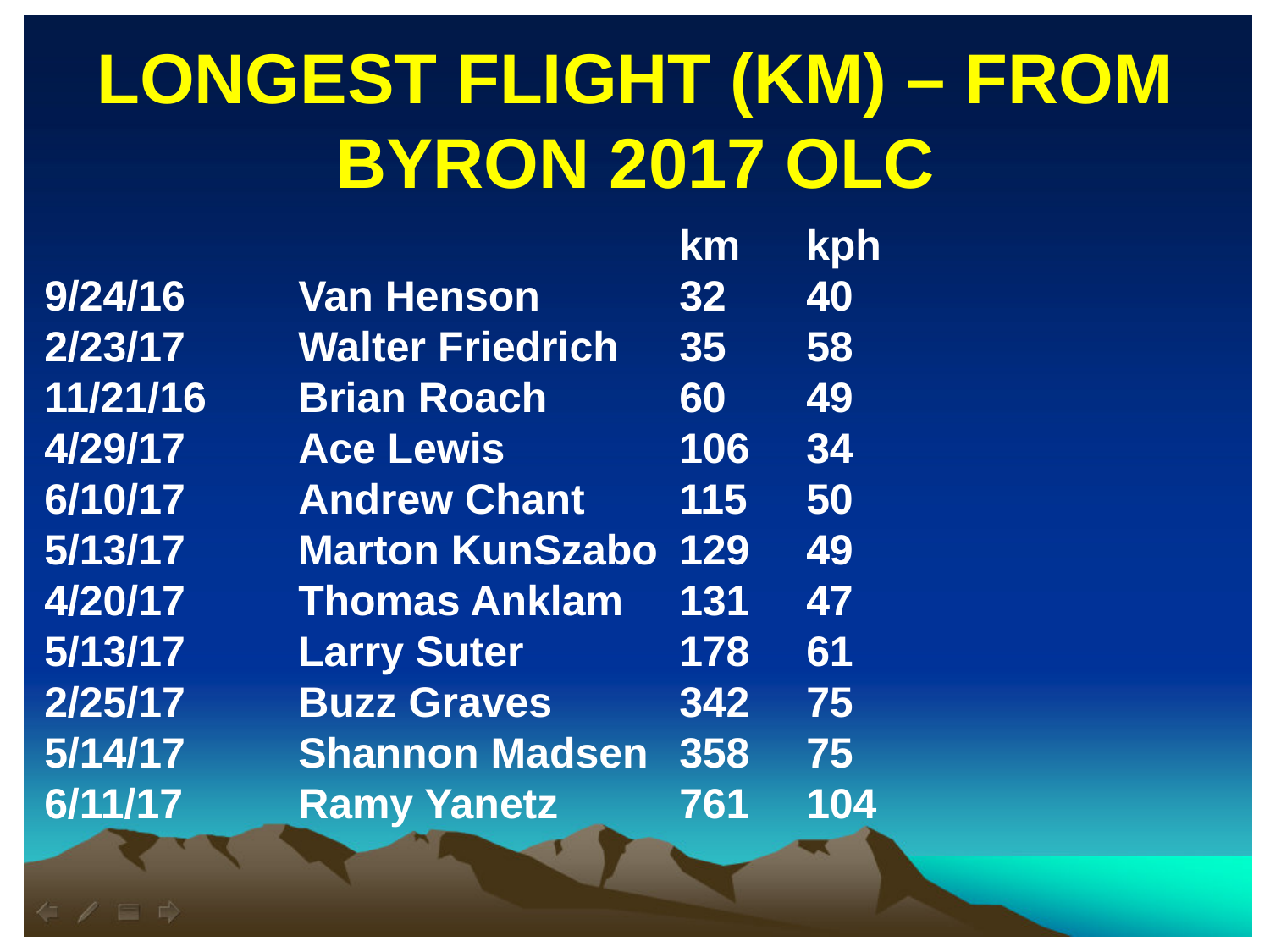

LONGEST FLIGHT (KM) – FROM BYRON 2017 OLC
					km	kph
9/24/16	Van Henson		32	40
2/23/17	Walter Friedrich	35	58
11/21/16	Brian Roach 	60	49
4/29/17	Ace Lewis 		106	34
6/10/17	Andrew Chant 	115	50
5/13/17	Marton KunSzabo 	129	49
4/20/17	Thomas Anklam 	131	47
5/13/17	Larry Suter		178	61
2/25/17	Buzz Graves 	342	75
5/14/17	Shannon Madsen 	358	75
6/11/17	Ramy Yanetz 	761	104